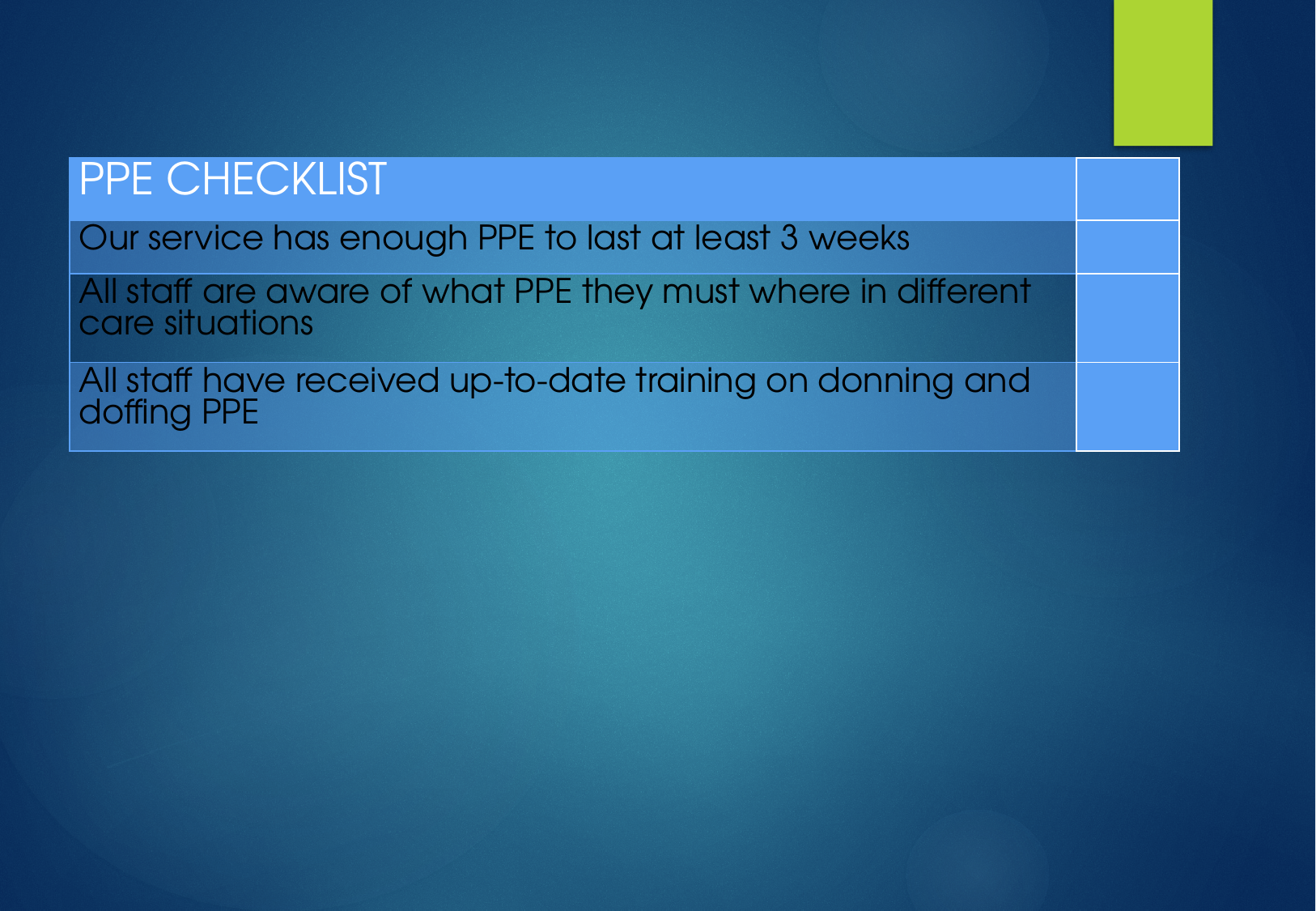

| PPE CHECKLIST |  |
| --- | --- |
| Our service has enough PPE to last at least 3 weeks |  |
| All staff are aware of what PPE they must where in different care situations |  |
| All staff have received up-to-date training on donning and doffing PPE |  |